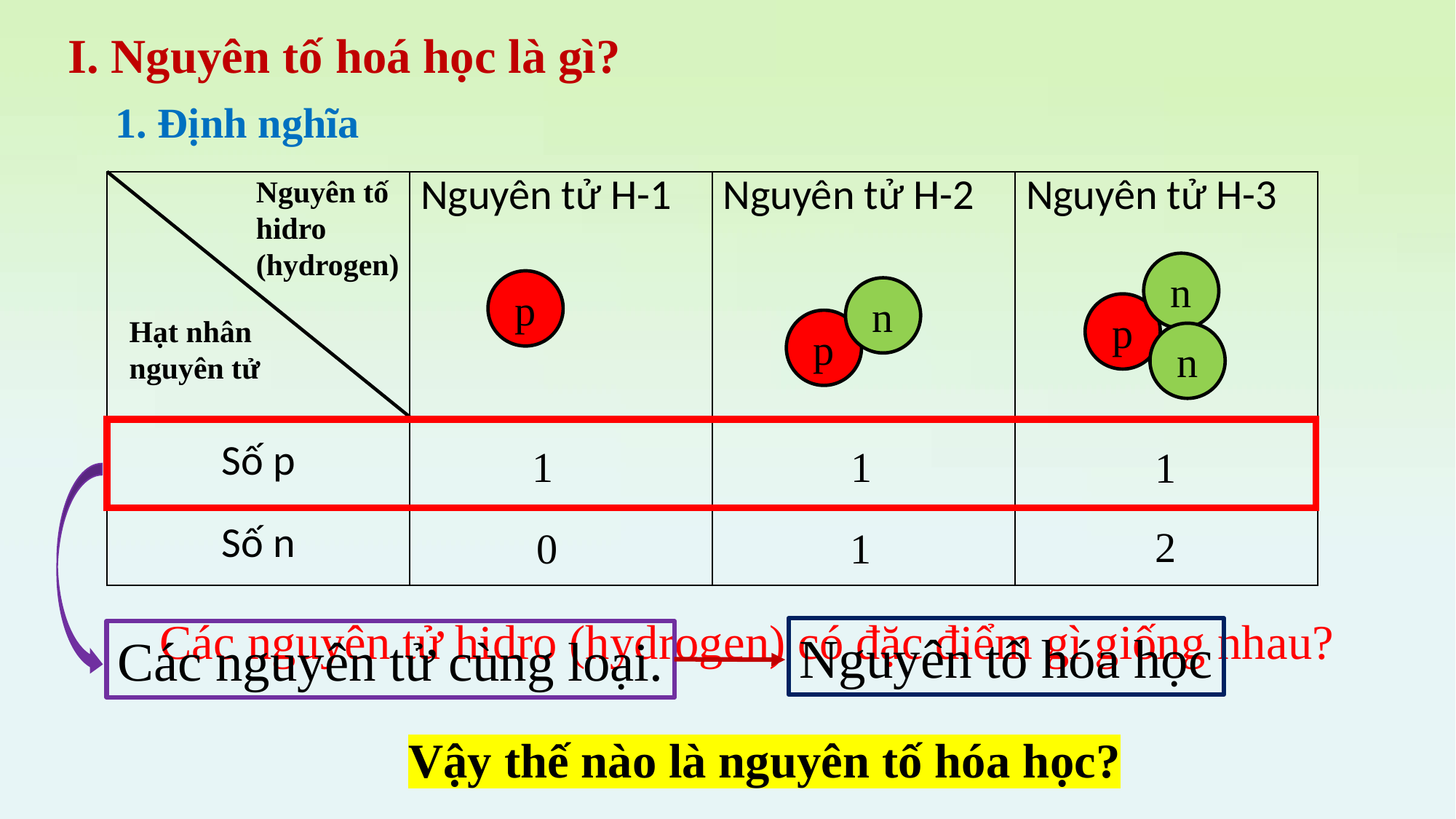

I. Nguyên tố hoá học là gì?
1. Định nghĩa
Nguyên tố hidro (hydrogen)
|  | Nguyên tử H-1 | Nguyên tử H-2 | Nguyên tử H-3 |
| --- | --- | --- | --- |
| Số p |  |  |  |
| Số n |  |  |  |
n
p
n
p
n
p
Hạt nhân nguyên tử

1
1
1

2
0
1
Các nguyên tử hidro (hydrogen) có đặc điểm gì giống nhau?
Nguyên tố hóa học
Các nguyên tử cùng loại.
Vậy thế nào là nguyên tố hóa học?